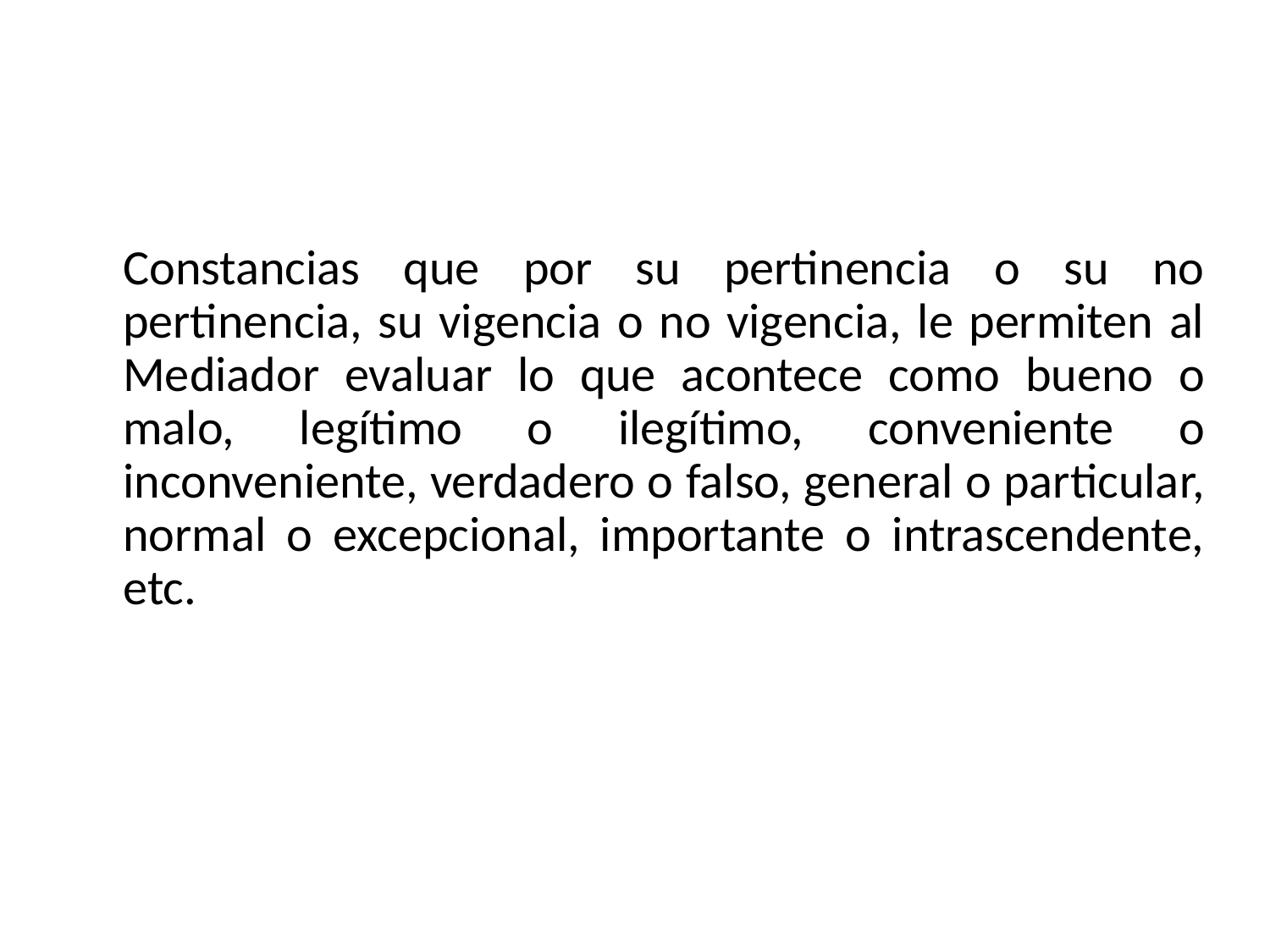

Constancias que por su pertinencia o su no pertinencia, su vigencia o no vigencia, le permiten al Mediador evaluar lo que acontece como bueno o malo, legítimo o ilegítimo, conveniente o inconveniente, verdadero o falso, general o particular, normal o excepcional, importante o intrascendente, etc.